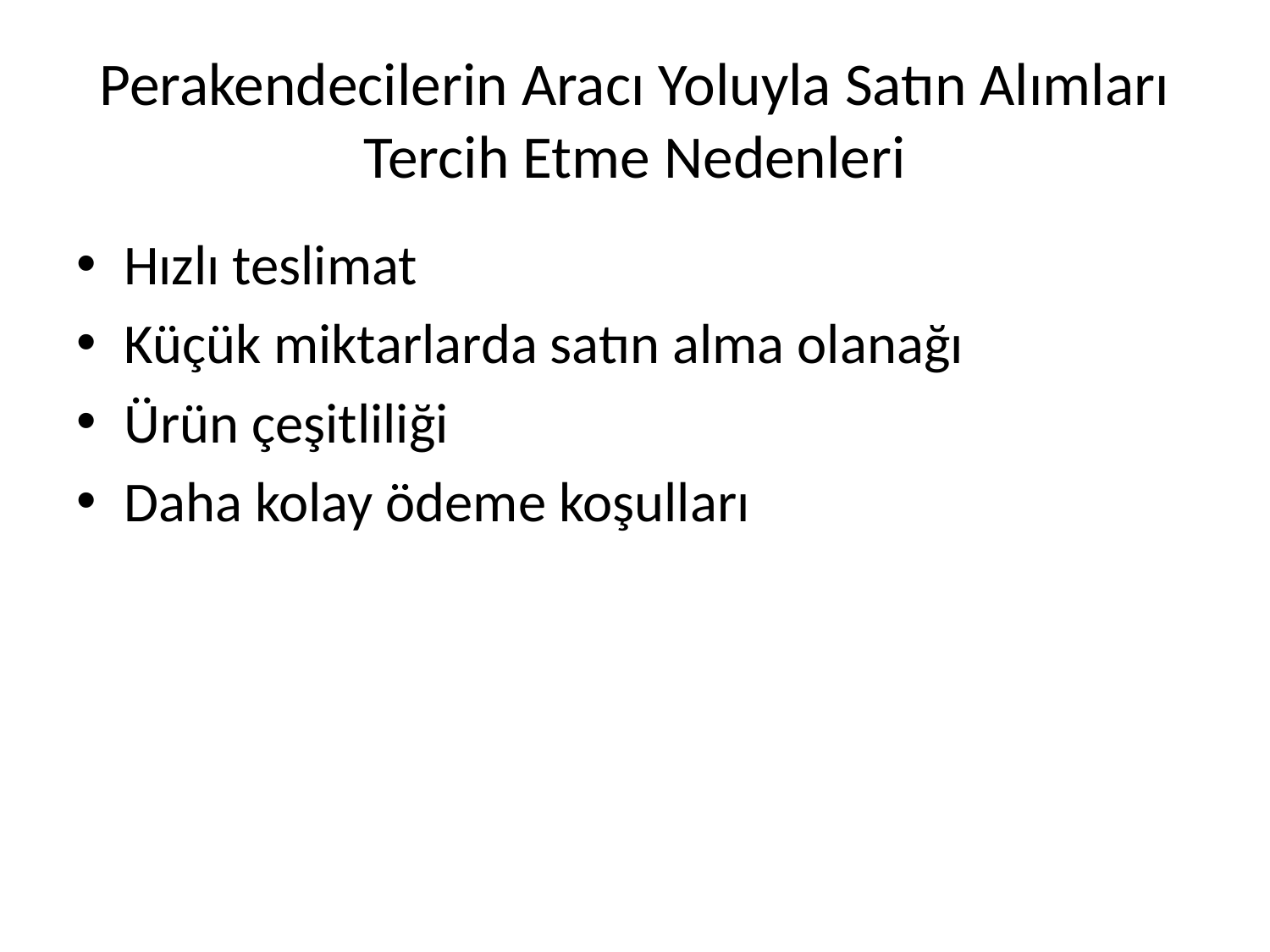

# Perakendecilerin Aracı Yoluyla Satın Alımları Tercih Etme Nedenleri
Hızlı teslimat
Küçük miktarlarda satın alma olanağı
Ürün çeşitliliği
Daha kolay ödeme koşulları